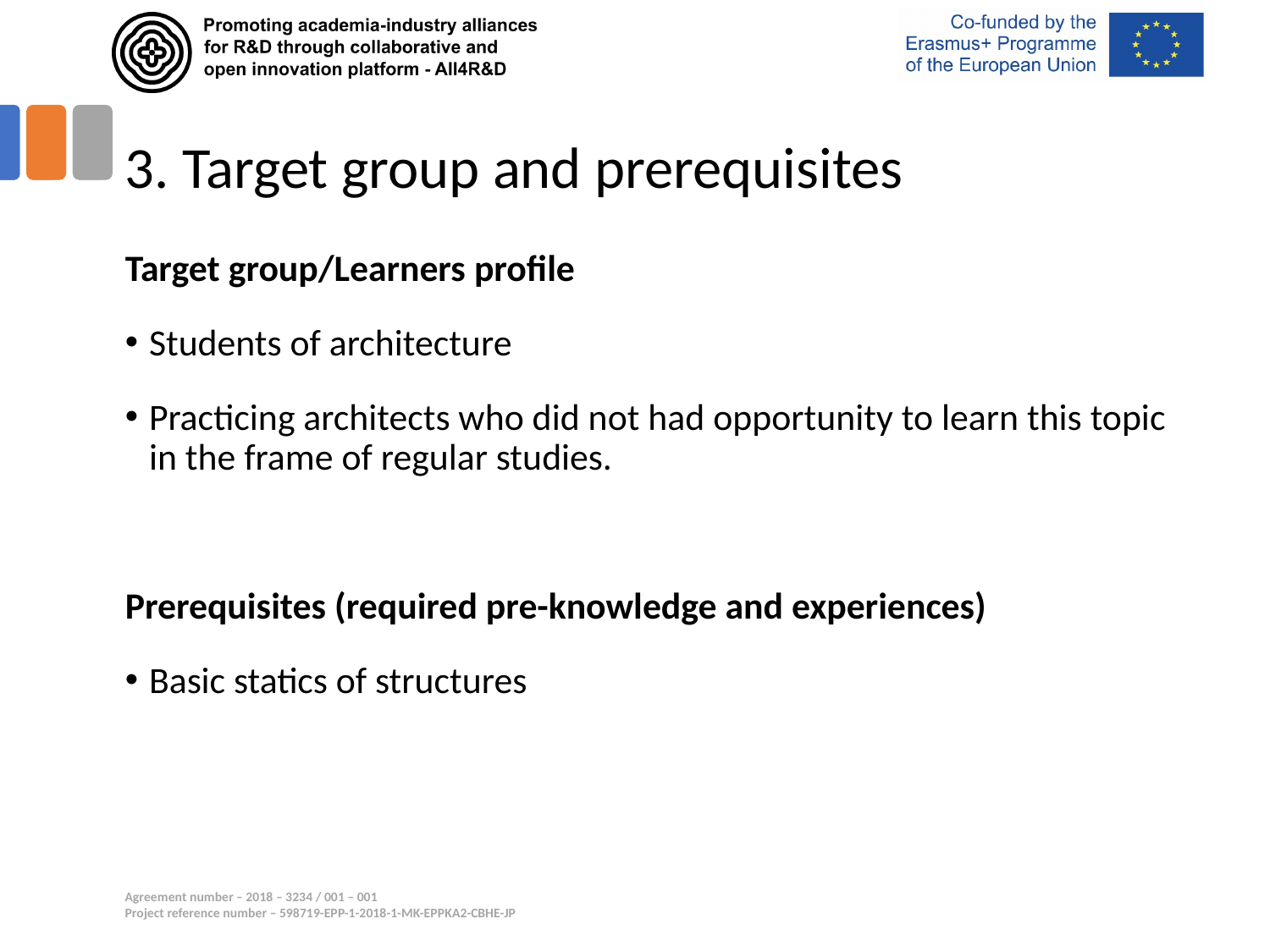

# 3. Target group and prerequisites
Target group/Learners profile
Students of architecture
Practicing architects who did not had opportunity to learn this topic in the frame of regular studies.

Prerequisites (required pre-knowledge and experiences)
Basic statics of structures